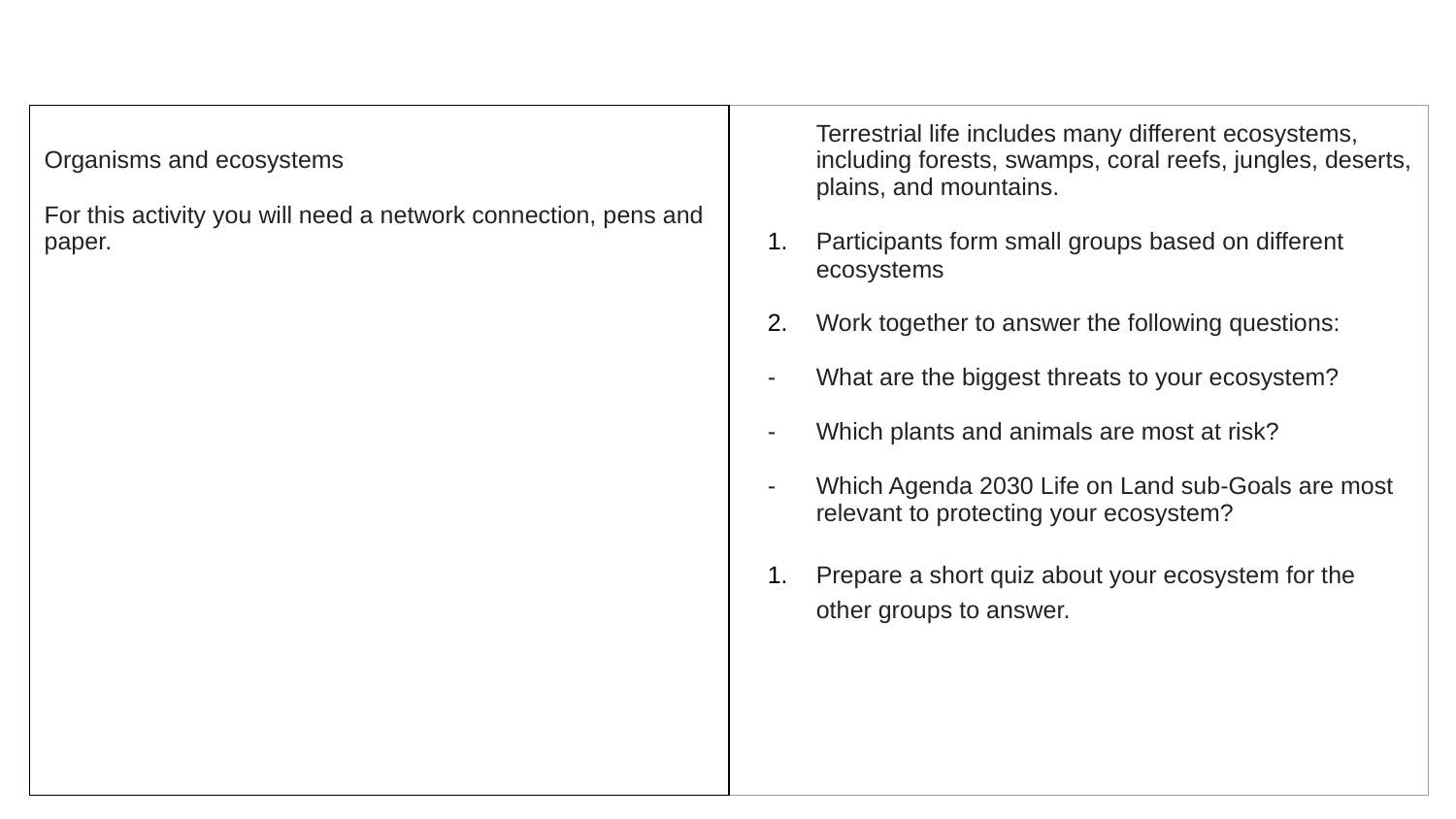

| Organisms and ecosystems For this activity you will need a network connection, pens and paper. | Terrestrial life includes many different ecosystems, including forests, swamps, coral reefs, jungles, deserts, plains, and mountains. Participants form small groups based on different ecosystems Work together to answer the following questions: What are the biggest threats to your ecosystem? Which plants and animals are most at risk? Which Agenda 2030 Life on Land sub-Goals are most relevant to protecting your ecosystem? Prepare a short quiz about your ecosystem for the other groups to answer. |
| --- | --- |